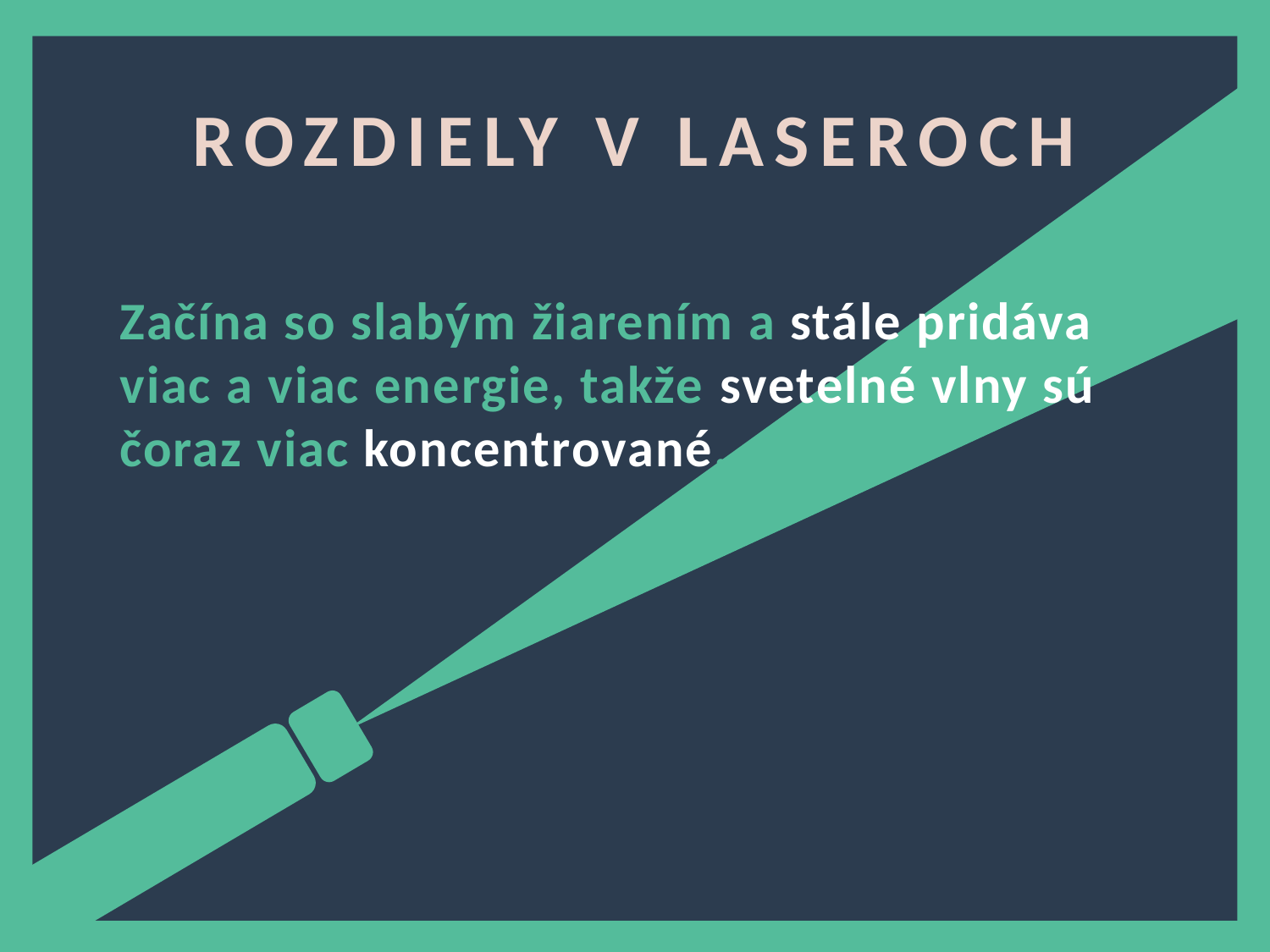

ROZDIELY V LASEROCH
Začína so slabým žiarením a stále pridáva viac a viac energie, takže svetelné vlny sú čoraz viac koncentrované.
x
x